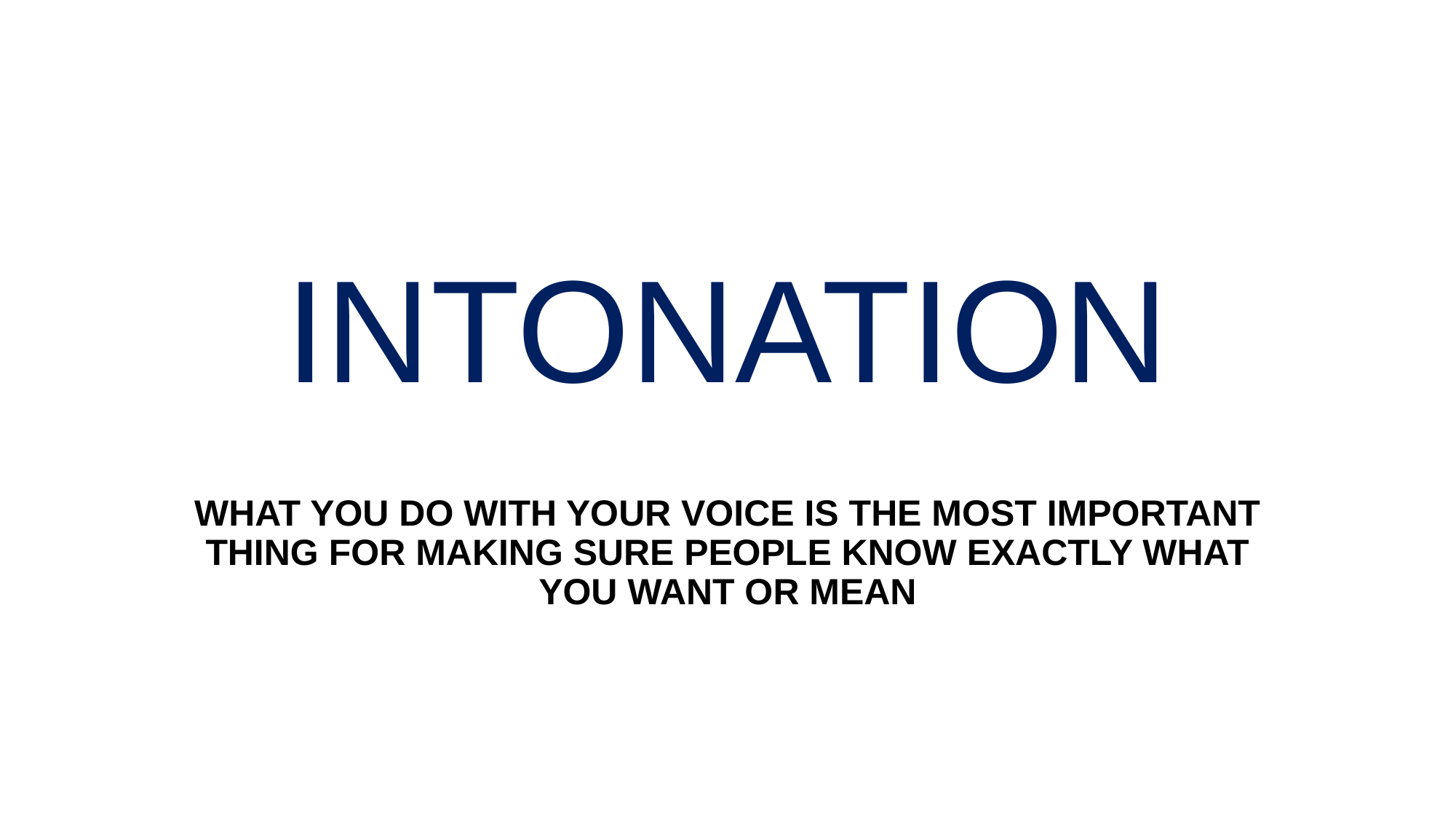

# INTONATION

WHAT YOU DO WITH YOUR VOICE IS THE MOST IMPORTANT THING FOR MAKING SURE PEOPLE KNOW EXACTLY WHAT YOU WANT OR MEAN